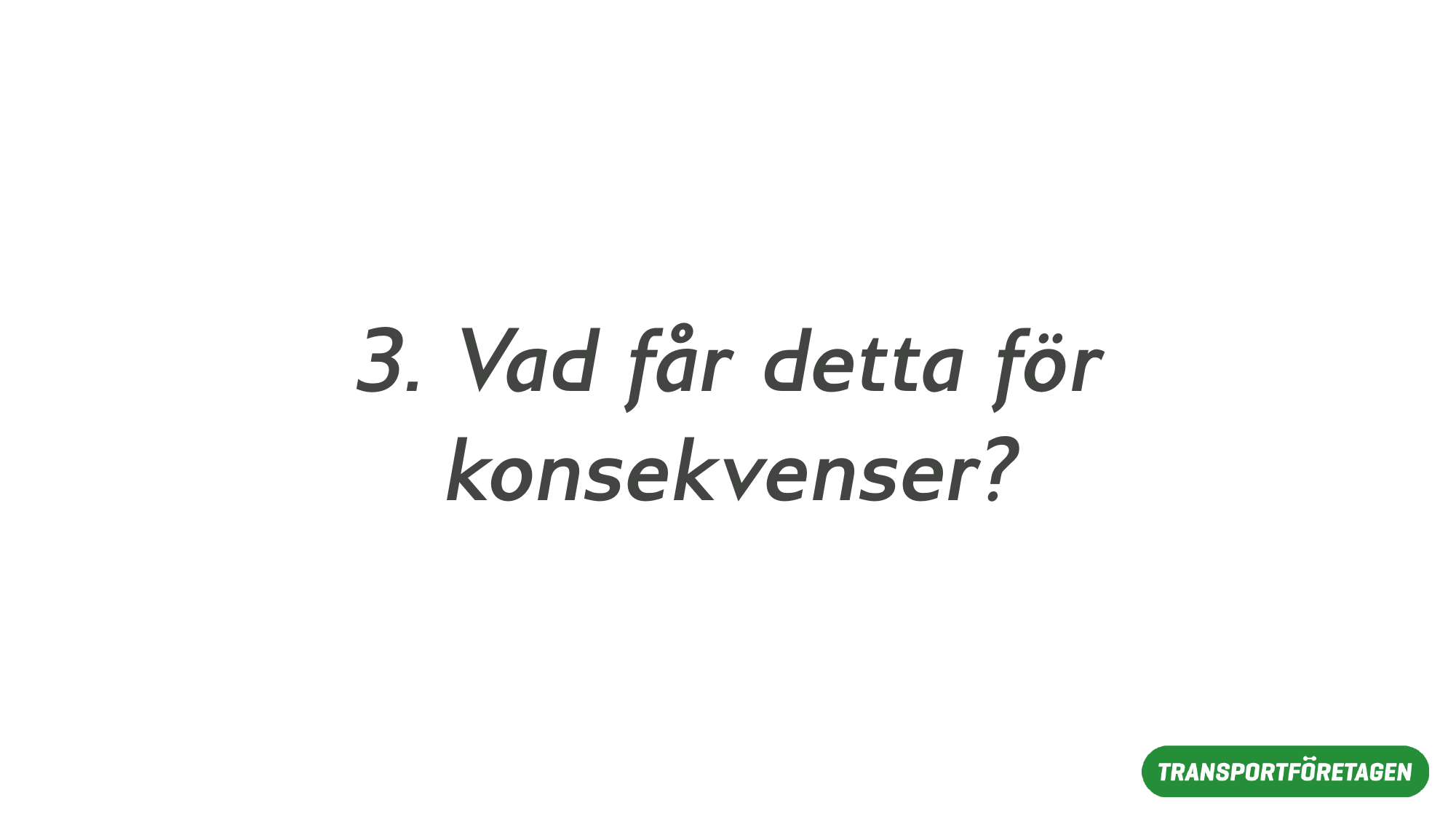

# 3. Vad får detta för konsekvenser?